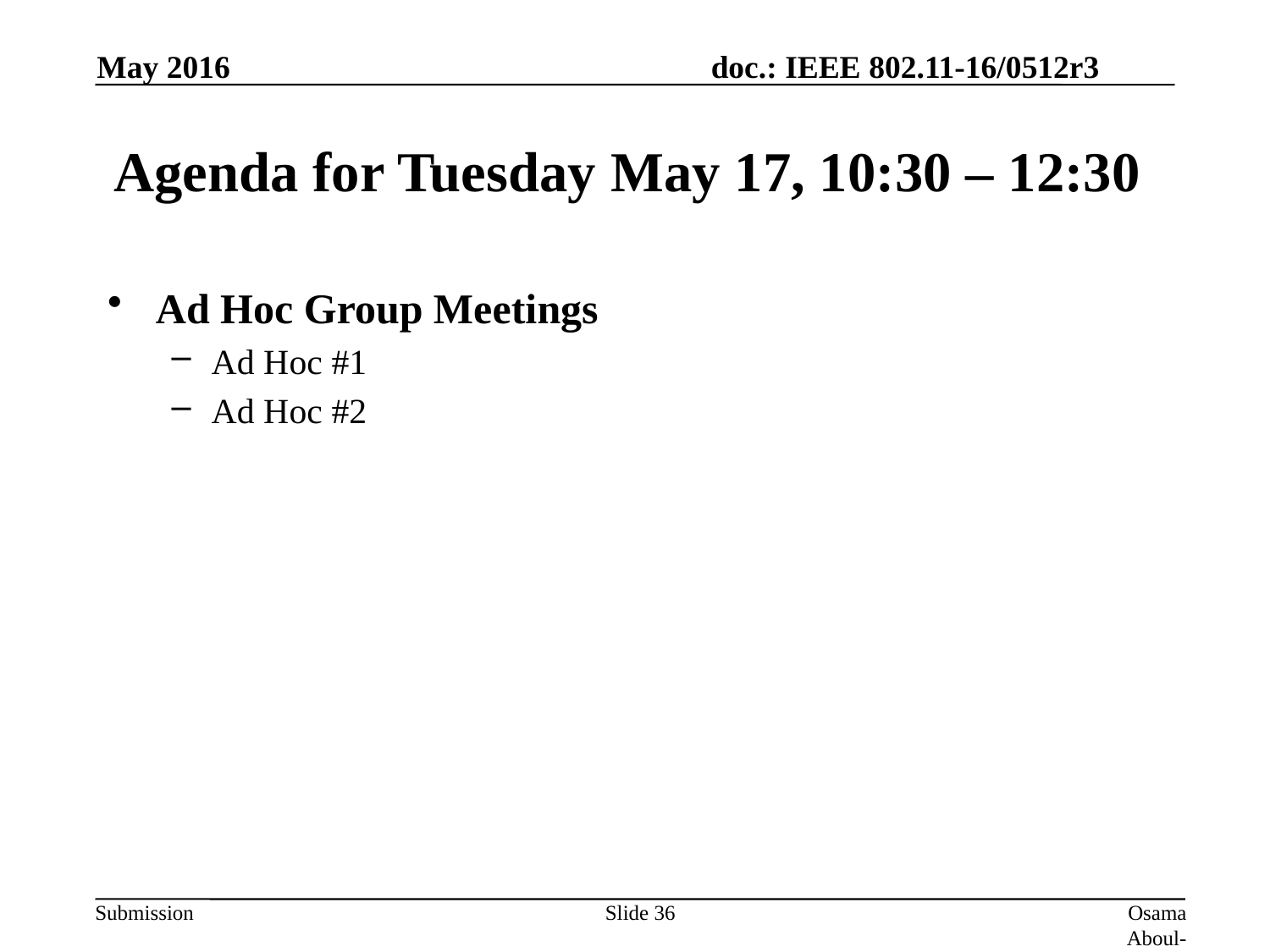

May 2016
# Agenda for Tuesday May 17, 10:30 – 12:30
Ad Hoc Group Meetings
Ad Hoc #1
Ad Hoc #2
Slide 36
Osama Aboul-Magd (Huawei Technologies)